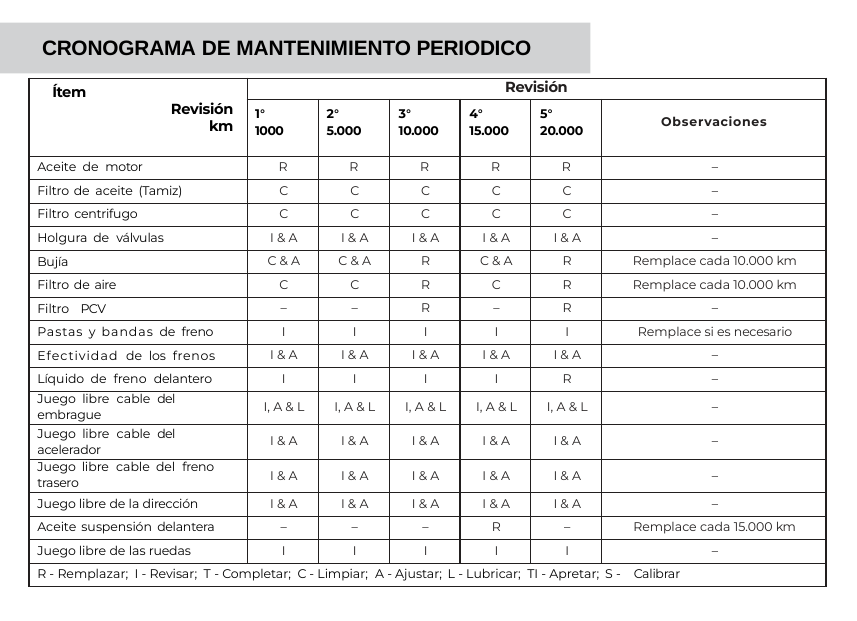

CRONOGRAMA DE MANTENIMIENTO PERIODICO
| Ítem Revisión km | Revisión |  |  |  |  |  |
| --- | --- | --- | --- | --- | --- | --- |
|  | 1° 1000 | 2° 5.000 | 3° 10.000 | 4° 15.000 | 5° 20.000 | Observaciones |
| Aceite de motor | R | R | R | R | R | – |
| Filtro de aceite (Tamiz) | C | C | C | C | C | – |
| Filtro centrifugo | C | C | C | C | C | – |
| Holgura de válvulas | I & A | I & A | I & A | I & A | I & A | – |
| Bujía | C & A | C & A | R | C & A | R | Remplace cada 10.000 km |
| Filtro de aire | C | C | R | C | R | Remplace cada 10.000 km |
| Filtro PCV | – | – | R | – | R | – |
| Pastas y bandas de freno | I | I | I | I | I | Remplace si es necesario |
| Efectividad de los frenos | I & A | I & A | I & A | I & A | I & A | – |
| Líquido de freno delantero | I | I | I | I | R | – |
| Juego libre cable del embrague | I, A & L | I, A & L | I, A & L | I, A & L | I, A & L | – |
| Juego libre cable del acelerador | I & A | I & A | I & A | I & A | I & A | – |
| Juego libre cable del freno trasero | I & A | I & A | I & A | I & A | I & A | – |
| Juego libre de la dirección | I & A | I & A | I & A | I & A | I & A | – |
| Aceite suspensión delantera | – | – | – | R | – | Remplace cada 15.000 km |
| Juego libre de las ruedas | I | I | I | I | I | – |
| R - Remplazar; I - Revisar; T - Completar; C - Limpiar; A - Ajustar; L - Lubricar; TI - Apretar; S - Calibrar |  |  |  |  |  |  |